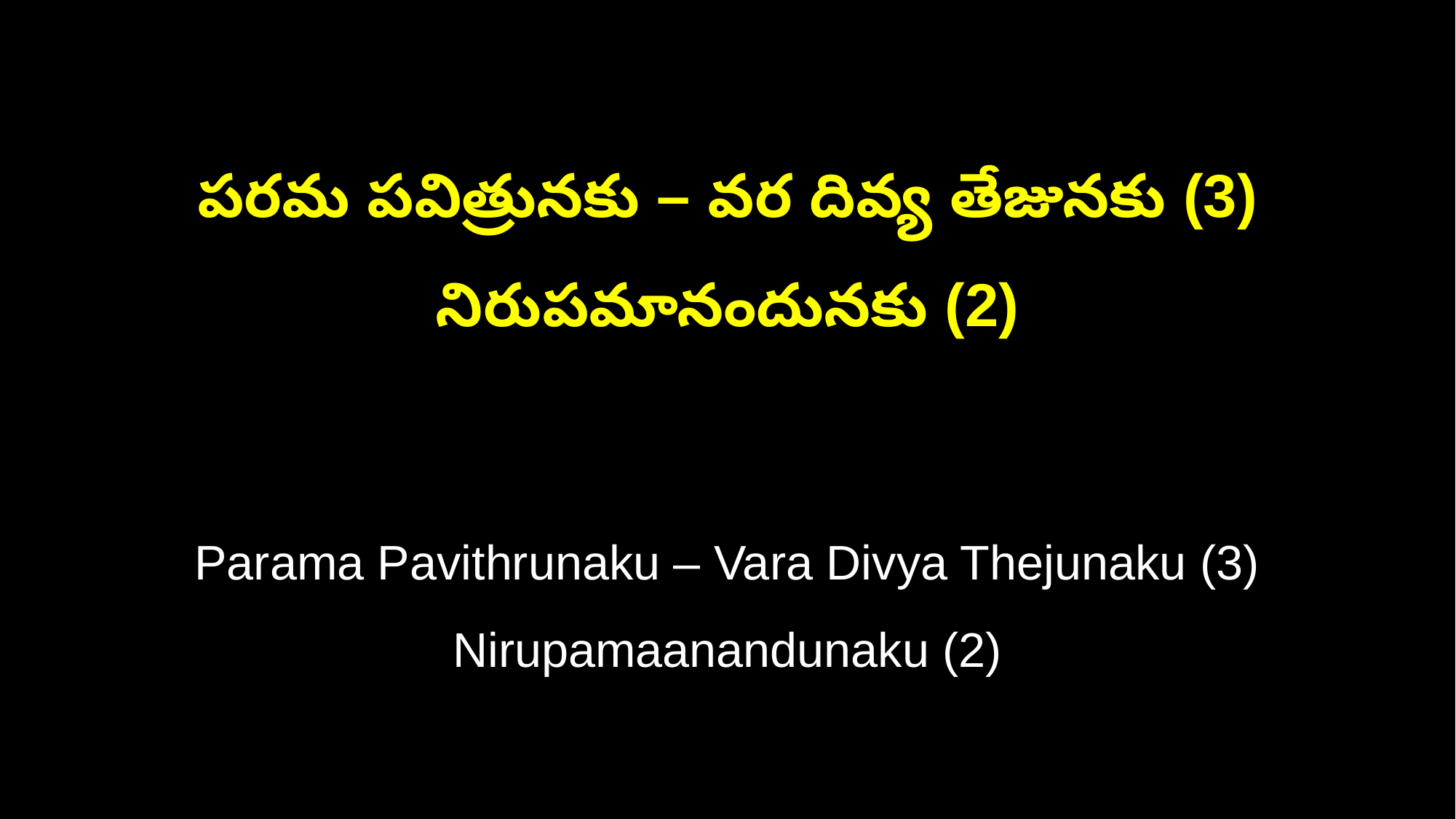

పరమ పవిత్రునకు – వర దివ్య తేజునకు (3)
నిరుపమానందునకు (2)
Parama Pavithrunaku – Vara Divya Thejunaku (3)
Nirupamaanandunaku (2)